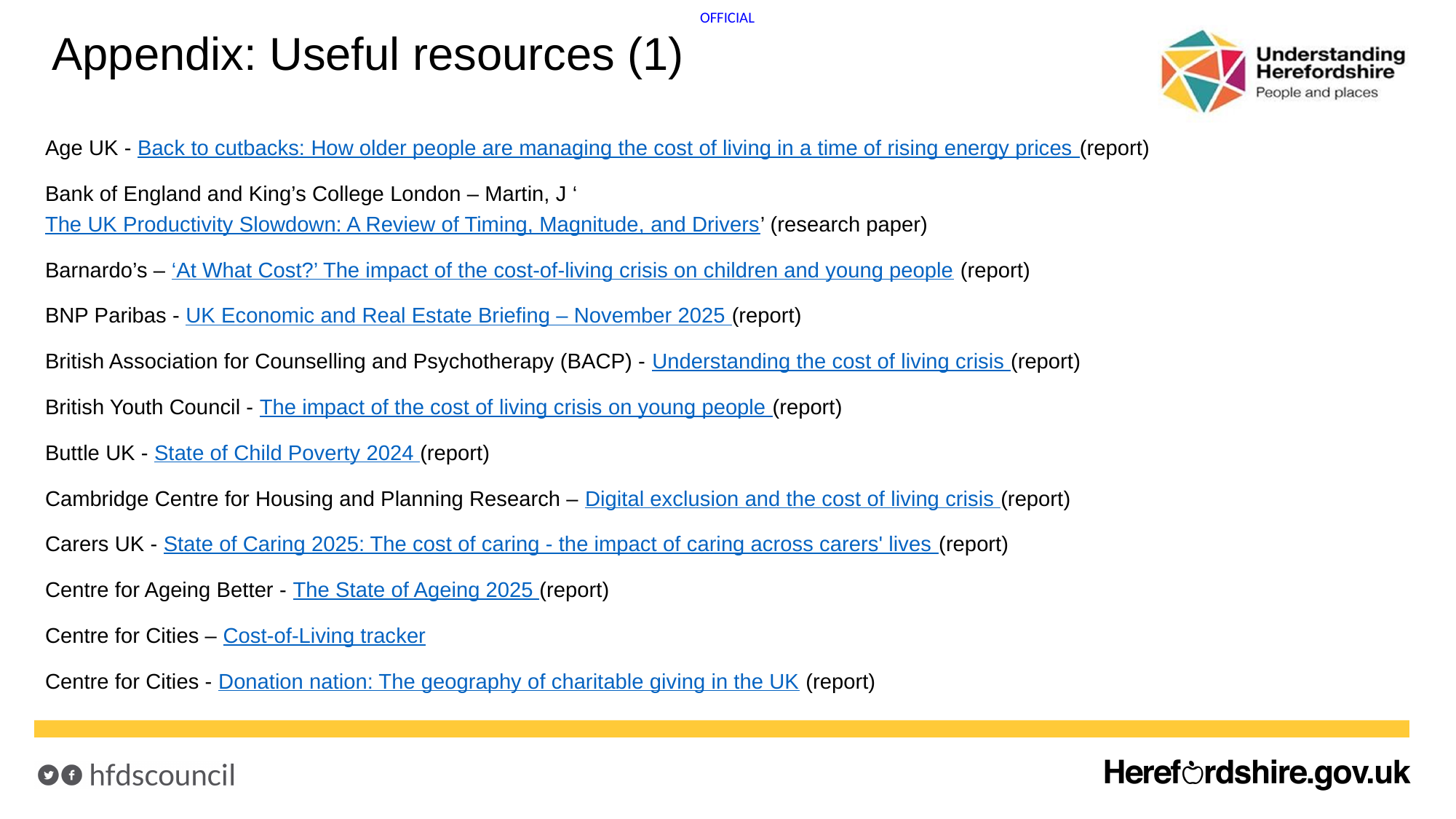

# Appendix: Useful resources (1)
Age UK - Back to cutbacks: How older people are managing the cost of living in a time of rising energy prices (report)
Bank of England and King’s College London – Martin, J ‘The UK Productivity Slowdown: A Review of Timing, Magnitude, and Drivers’ (research paper)
Barnardo’s – ‘At What Cost?’ The impact of the cost-of-living crisis on children and young people (report)
BNP Paribas - UK Economic and Real Estate Briefing – November 2025 (report)
British Association for Counselling and Psychotherapy (BACP) - Understanding the cost of living crisis (report)
British Youth Council - The impact of the cost of living crisis on young people (report)
Buttle UK - State of Child Poverty 2024 (report)
Cambridge Centre for Housing and Planning Research – Digital exclusion and the cost of living crisis (report)
Carers UK - State of Caring 2025: The cost of caring - the impact of caring across carers' lives (report)
Centre for Ageing Better - The State of Ageing 2025 (report)
Centre for Cities – Cost-of-Living tracker
Centre for Cities - Donation nation: The geography of charitable giving in the UK (report)